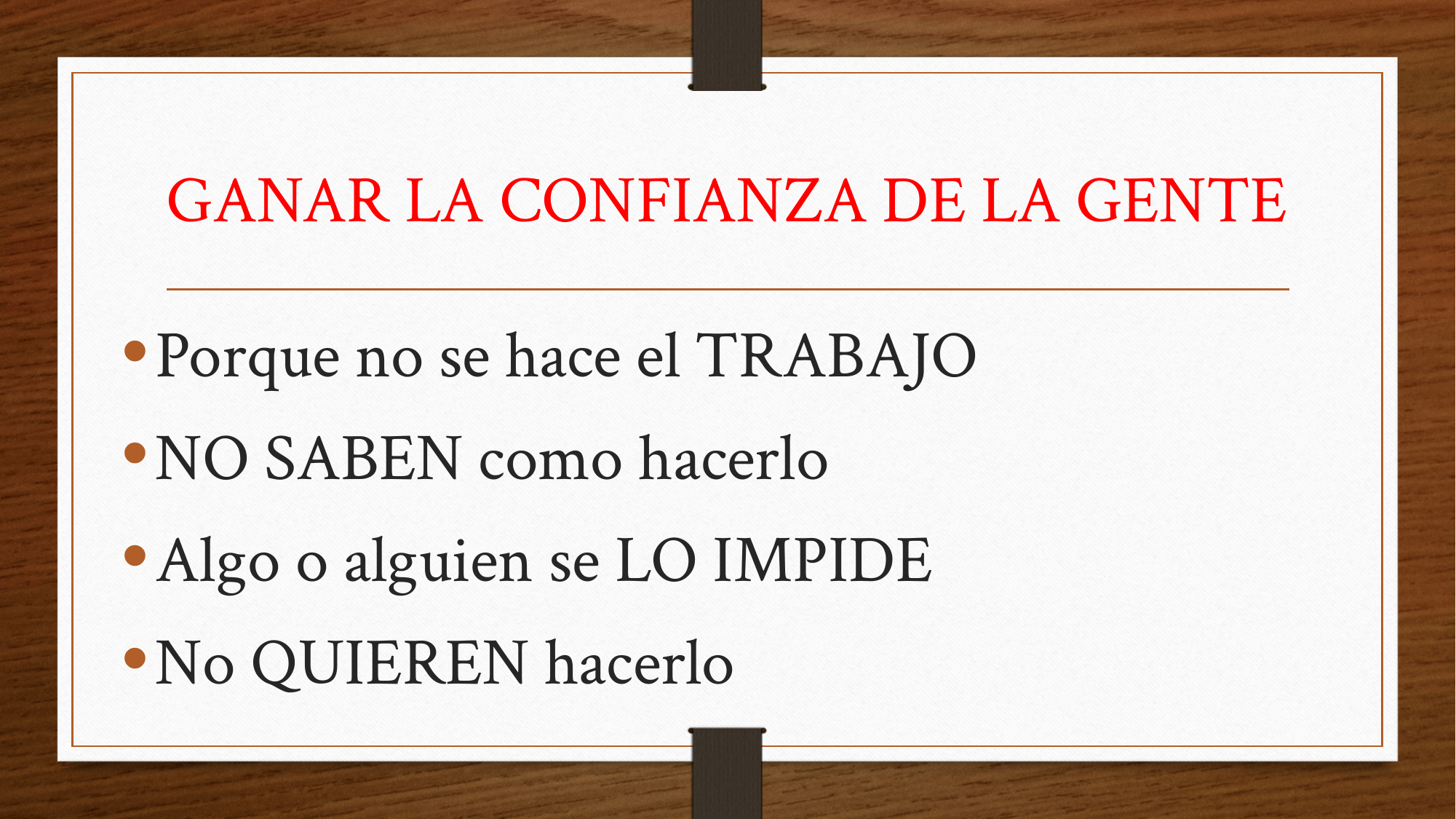

# GANAR LA CONFIANZA DE LA GENTE
Porque no se hace el TRABAJO
NO SABEN como hacerlo
Algo o alguien se LO IMPIDE
No QUIEREN hacerlo